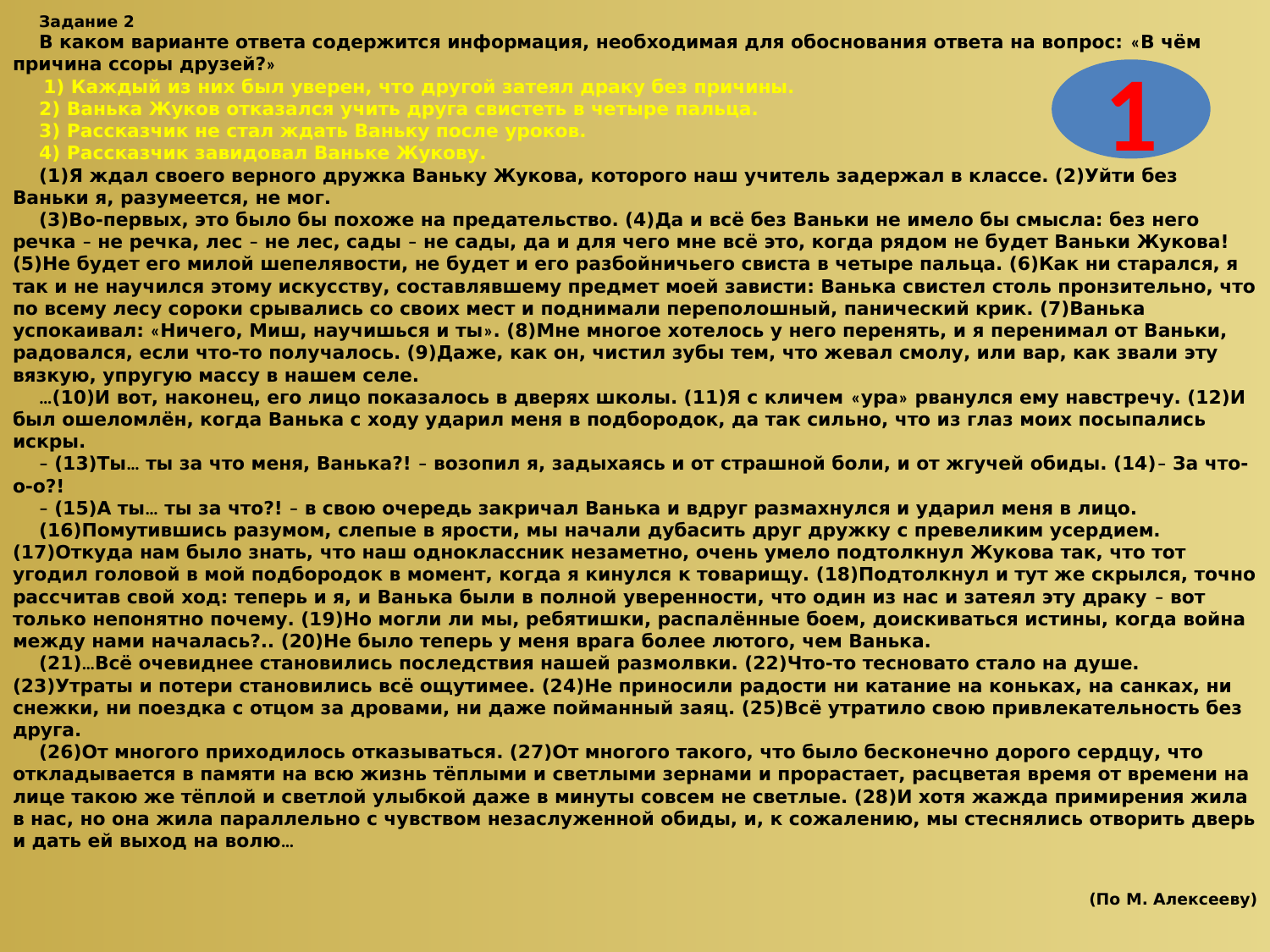

Задание 2
В каком варианте ответа содержится информация, необходимая для обоснования ответа на вопрос: «В чём причина ссоры друзей?»
 1) Каждый из них был уверен, что другой затеял драку без причины.
2) Ванька Жуков отказался учить друга свистеть в четыре пальца.
3) Рассказчик не стал ждать Ваньку после уроков.
4) Рассказчик завидовал Ваньке Жукову.
(1)Я ждал своего верного дружка Ваньку Жукова, которого наш учитель задержал в классе. (2)Уйти без Ваньки я, разумеется, не мог.
(3)Во-первых, это было бы похоже на предательство. (4)Да и всё без Ваньки не имело бы смысла: без него речка – не речка, лес – не лес, сады – не сады, да и для чего мне всё это, когда рядом не будет Ваньки Жукова! (5)Не будет его милой шепелявости, не будет и его разбойничьего свиста в четыре пальца. (6)Как ни старался, я так и не научился этому искусству, составлявшему предмет моей зависти: Ванька свистел столь пронзительно, что по всему лесу сороки срывались со своих мест и поднимали переполошный, панический крик. (7)Ванька успокаивал: «Ничего, Миш, научишься и ты». (8)Мне многое хотелось у него перенять, и я перенимал от Ваньки, радовался, если что-то получалось. (9)Даже, как он, чистил зубы тем, что жевал смолу, или вар, как звали эту вязкую, упругую массу в нашем селе.
…(10)И вот, наконец, его лицо показалось в дверях школы. (11)Я с кличем «ура» рванулся ему навстречу. (12)И был ошеломлён, когда Ванька с ходу ударил меня в подбородок, да так сильно, что из глаз моих посыпались искры.
– (13)Ты… ты за что меня, Ванька?! – возопил я, задыхаясь и от страшной боли, и от жгучей обиды. (14)– За что-о-о?!
– (15)А ты… ты за что?! – в свою очередь закричал Ванька и вдруг размахнулся и ударил меня в лицо.
(16)Помутившись разумом, слепые в ярости, мы начали дубасить друг дружку с превеликим усердием. (17)Откуда нам было знать, что наш одноклассник незаметно, очень умело подтолкнул Жукова так, что тот угодил головой в мой подбородок в момент, когда я кинулся к товарищу. (18)Подтолкнул и тут же скрылся, точно рассчитав свой ход: теперь и я, и Ванька были в полной уверенности, что один из нас и затеял эту драку – вот только непонятно почему. (19)Но могли ли мы, ребятишки, распалённые боем, доискиваться истины, когда война между нами началась?.. (20)Не было теперь у меня врага более лютого, чем Ванька.
(21)…Всё очевиднее становились последствия нашей размолвки. (22)Что-то тесновато стало на душе. (23)Утраты и потери становились всё ощутимее. (24)Не приносили радости ни катание на коньках, на санках, ни снежки, ни поездка с отцом за дровами, ни даже пойманный заяц. (25)Всё утратило свою привлекательность без друга.
(26)От многого приходилось отказываться. (27)От многого такого, что было бесконечно дорого сердцу, что откладывается в памяти на всю жизнь тёплыми и светлыми зернами и прорастает, расцветая время от времени на лице такою же тёплой и светлой улыбкой даже в минуты совсем не светлые. (28)И хотя жажда примирения жила в нас, но она жила параллельно с чувством незаслуженной обиды, и, к сожалению, мы стеснялись отворить дверь и дать ей выход на волю…

(По М. Алексееву)
1